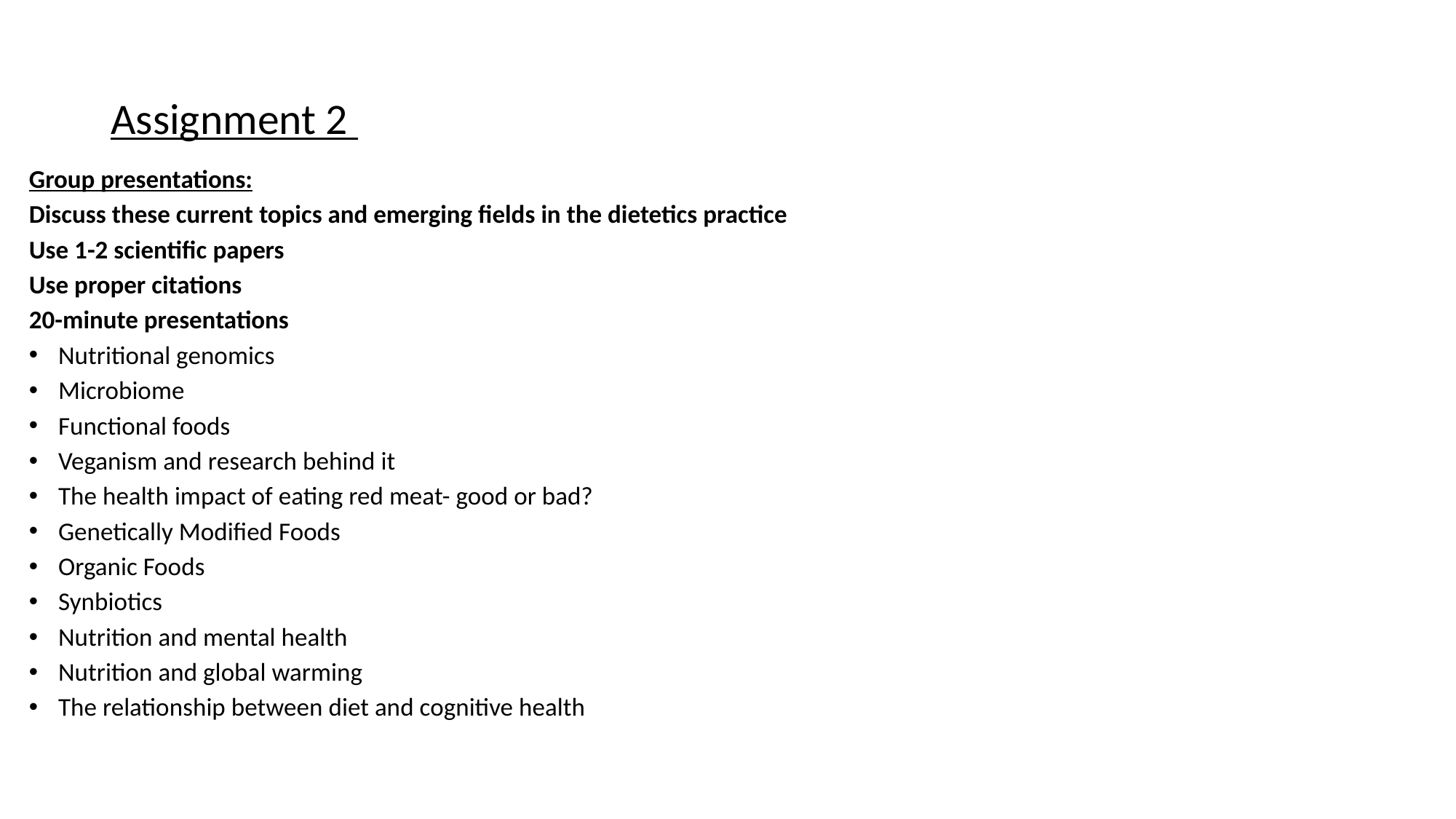

# Assignment 2
Group presentations:
Discuss these current topics and emerging fields in the dietetics practice
Use 1-2 scientific papers
Use proper citations
20-minute presentations
Nutritional genomics
Microbiome
Functional foods
Veganism and research behind it
The health impact of eating red meat- good or bad?
Genetically Modified Foods
Organic Foods
Synbiotics
Nutrition and mental health
Nutrition and global warming
The relationship between diet and cognitive health